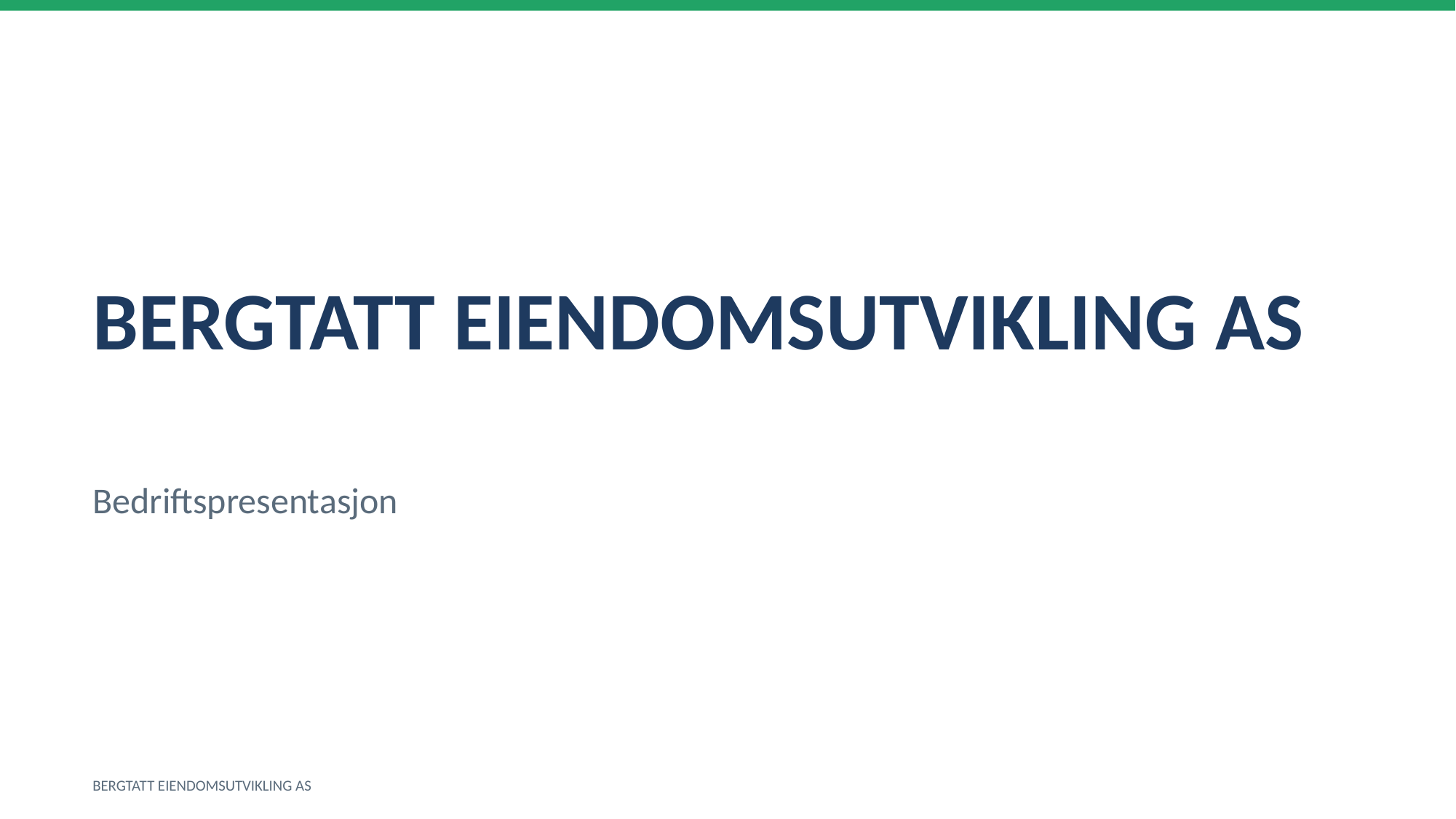

BERGTATT EIENDOMSUTVIKLING AS
Bedriftspresentasjon
BERGTATT EIENDOMSUTVIKLING AS